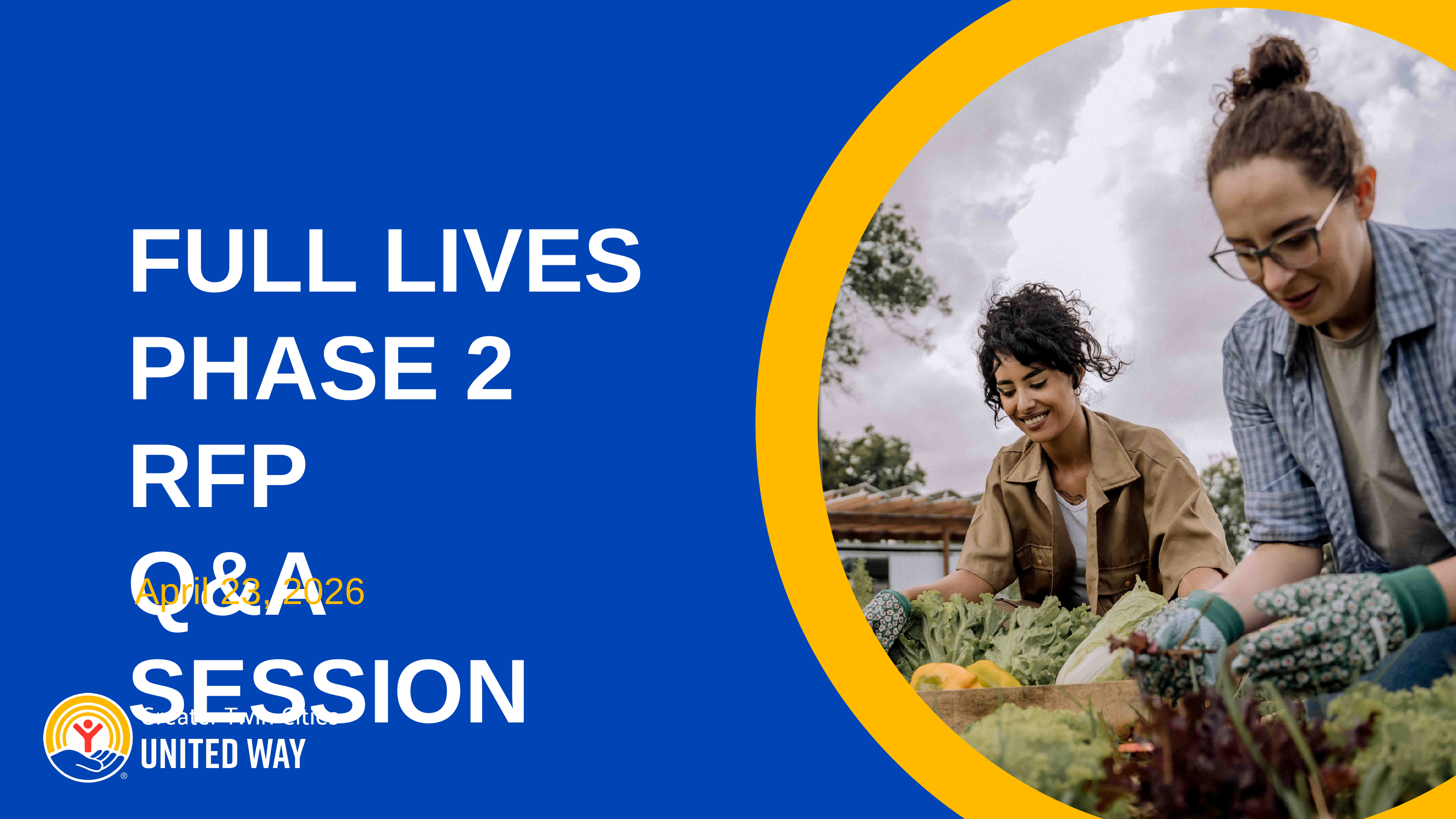

FULL LIVES
PHASE 2 RFP
Q&A SESSION
April 23, 2026